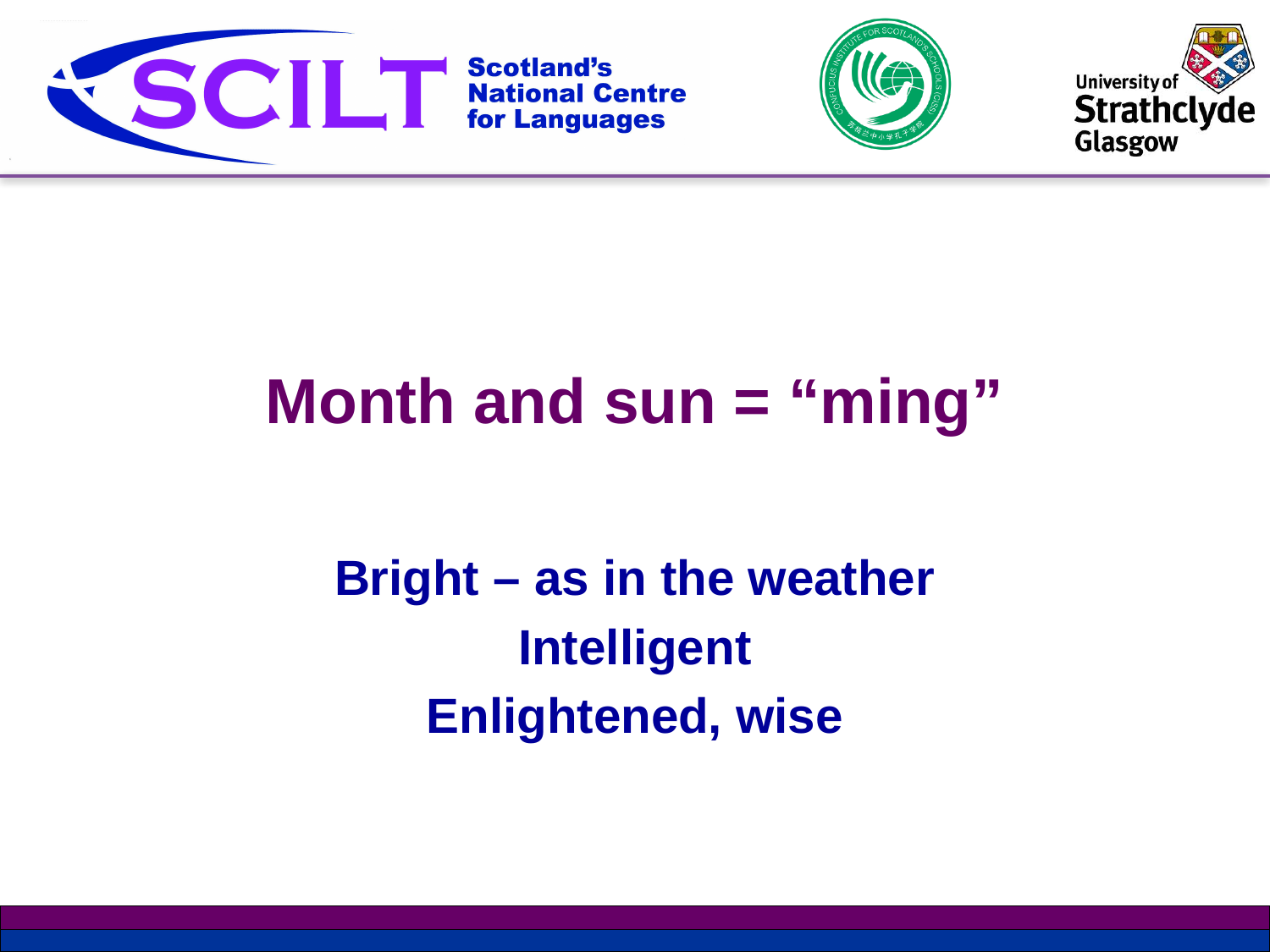

# Month and sun = “ming”
Bright – as in the weather
Intelligent
Enlightened, wise